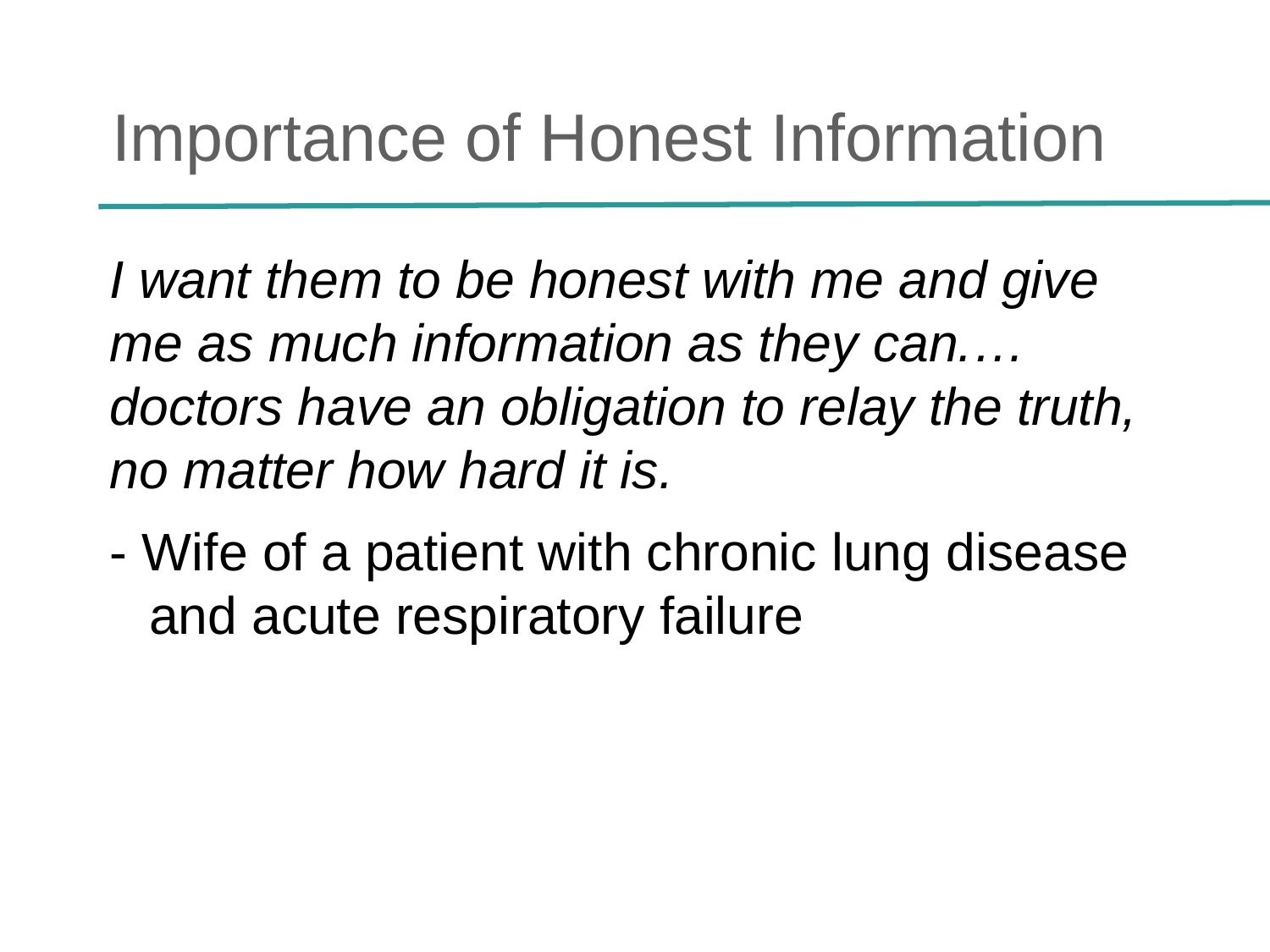

# Importance of Honest Information
I want them to be honest with me and give me as much information as they can.…doctors have an obligation to relay the truth, no matter how hard it is.
- Wife of a patient with chronic lung disease and acute respiratory failure